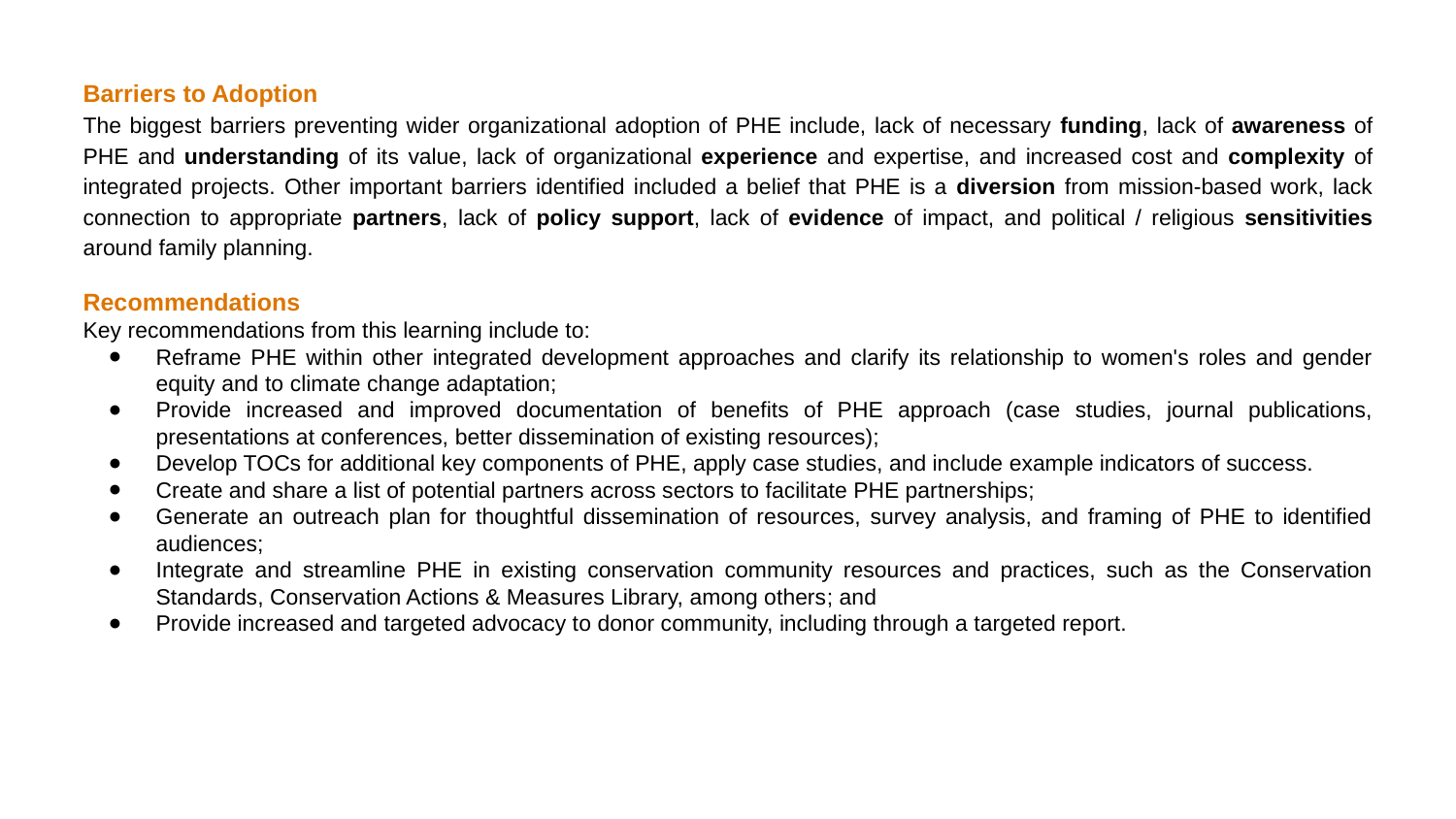

Barriers to Adoption
The biggest barriers preventing wider organizational adoption of PHE include, lack of necessary funding, lack of awareness of PHE and understanding of its value, lack of organizational experience and expertise, and increased cost and complexity of integrated projects. Other important barriers identified included a belief that PHE is a diversion from mission-based work, lack connection to appropriate partners, lack of policy support, lack of evidence of impact, and political / religious sensitivities around family planning.

Recommendations
Key recommendations from this learning include to:
Reframe PHE within other integrated development approaches and clarify its relationship to women's roles and gender equity and to climate change adaptation;
Provide increased and improved documentation of benefits of PHE approach (case studies, journal publications, presentations at conferences, better dissemination of existing resources);
Develop TOCs for additional key components of PHE, apply case studies, and include example indicators of success.
Create and share a list of potential partners across sectors to facilitate PHE partnerships;
Generate an outreach plan for thoughtful dissemination of resources, survey analysis, and framing of PHE to identified audiences;
Integrate and streamline PHE in existing conservation community resources and practices, such as the Conservation Standards, Conservation Actions & Measures Library, among others; and
Provide increased and targeted advocacy to donor community, including through a targeted report.